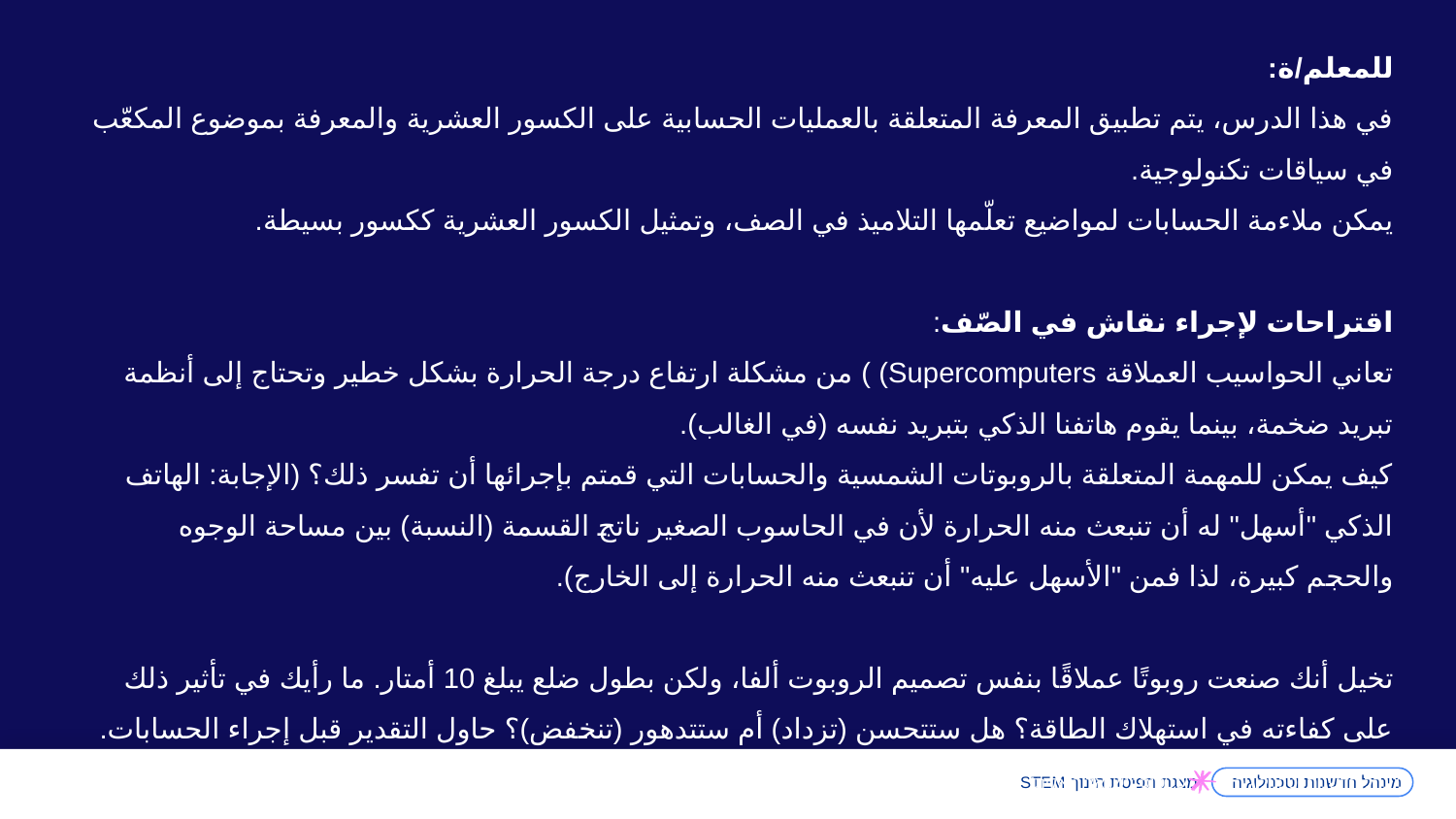

للمعلم/ة:
في هذا الدرس، يتم تطبيق المعرفة المتعلقة بالعمليات الحسابية على الكسور العشرية والمعرفة بموضوع المكعّب في سياقات تكنولوجية.
يمكن ملاءمة الحسابات لمواضيع تعلّمها التلاميذ في الصف، وتمثيل الكسور العشرية ككسور بسيطة.

اقتراحات لإجراء نقاش في الصّف:
تعاني الحواسيب العملاقة Supercomputers) ) من مشكلة ارتفاع درجة الحرارة بشكل خطير وتحتاج إلى أنظمة تبريد ضخمة، بينما يقوم هاتفنا الذكي بتبريد نفسه (في الغالب).
كيف يمكن للمهمة المتعلقة بالروبوتات الشمسية والحسابات التي قمتم بإجرائها أن تفسر ذلك؟ (الإجابة: الهاتف الذكي "أسهل" له أن تنبعث منه الحرارة لأن في الحاسوب الصغير ناتج القسمة (النسبة) بين مساحة الوجوه  والحجم كبيرة، لذا فمن "الأسهل عليه" أن تنبعث منه الحرارة إلى الخارج).

تخيل أنك صنعت روبوتًا عملاقًا بنفس تصميم الروبوت ألفا، ولكن بطول ضلع يبلغ 10 أمتار. ما رأيك في تأثير ذلك على كفاءته في استهلاك الطاقة؟ هل ستتحسن (تزداد) أم ستتدهور (تنخفض)؟ حاول التقدير قبل إجراء الحسابات.

מינהל חדשנות וטכנולוגיה           סטטוס "ישראל ריאלית"